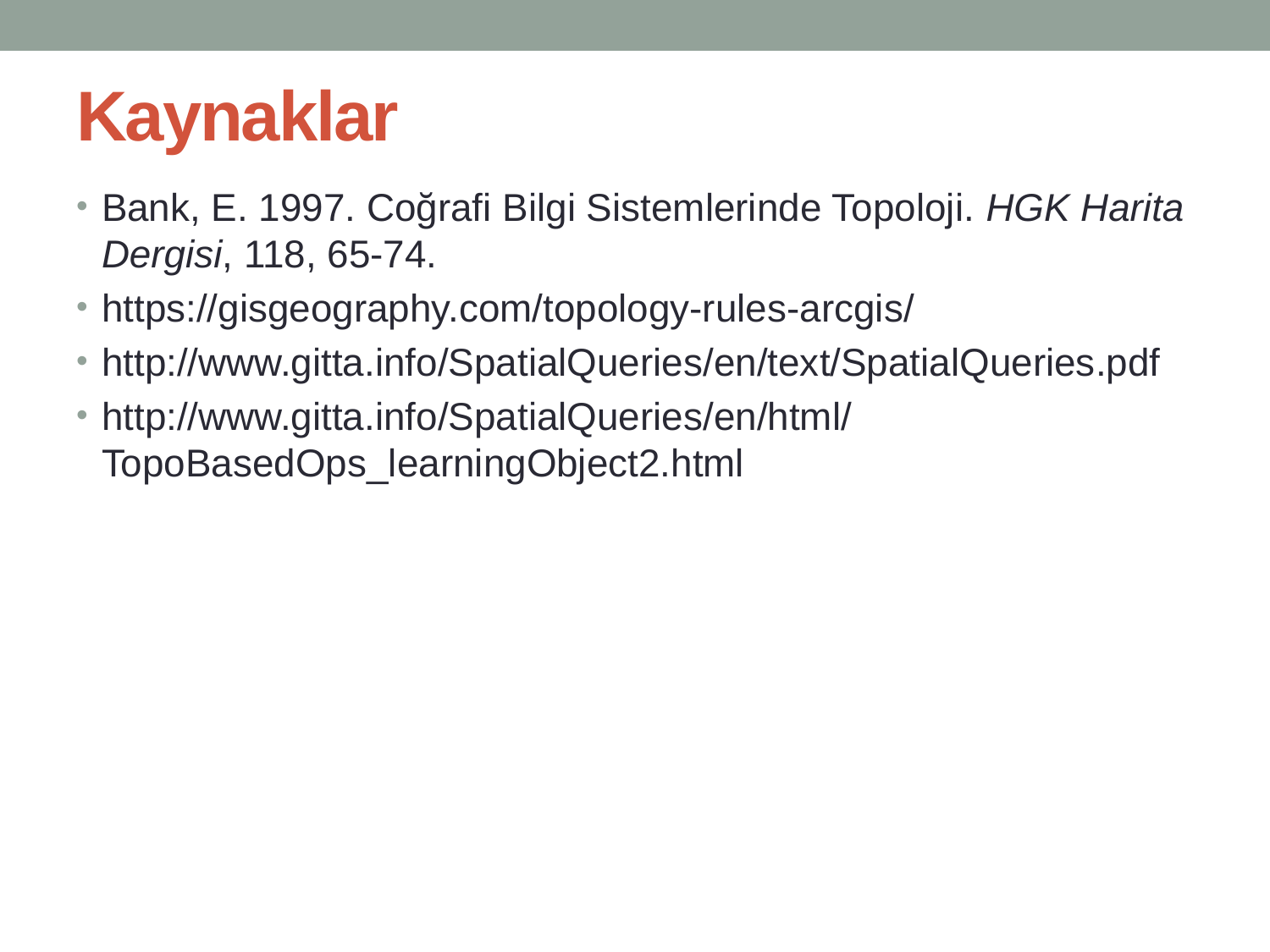

# Kaynaklar
Bank, E. 1997. Coğrafi Bilgi Sistemlerinde Topoloji. HGK Harita Dergisi, 118, 65-74.
https://gisgeography.com/topology-rules-arcgis/
http://www.gitta.info/SpatialQueries/en/text/SpatialQueries.pdf
http://www.gitta.info/SpatialQueries/en/html/TopoBasedOps_learningObject2.html